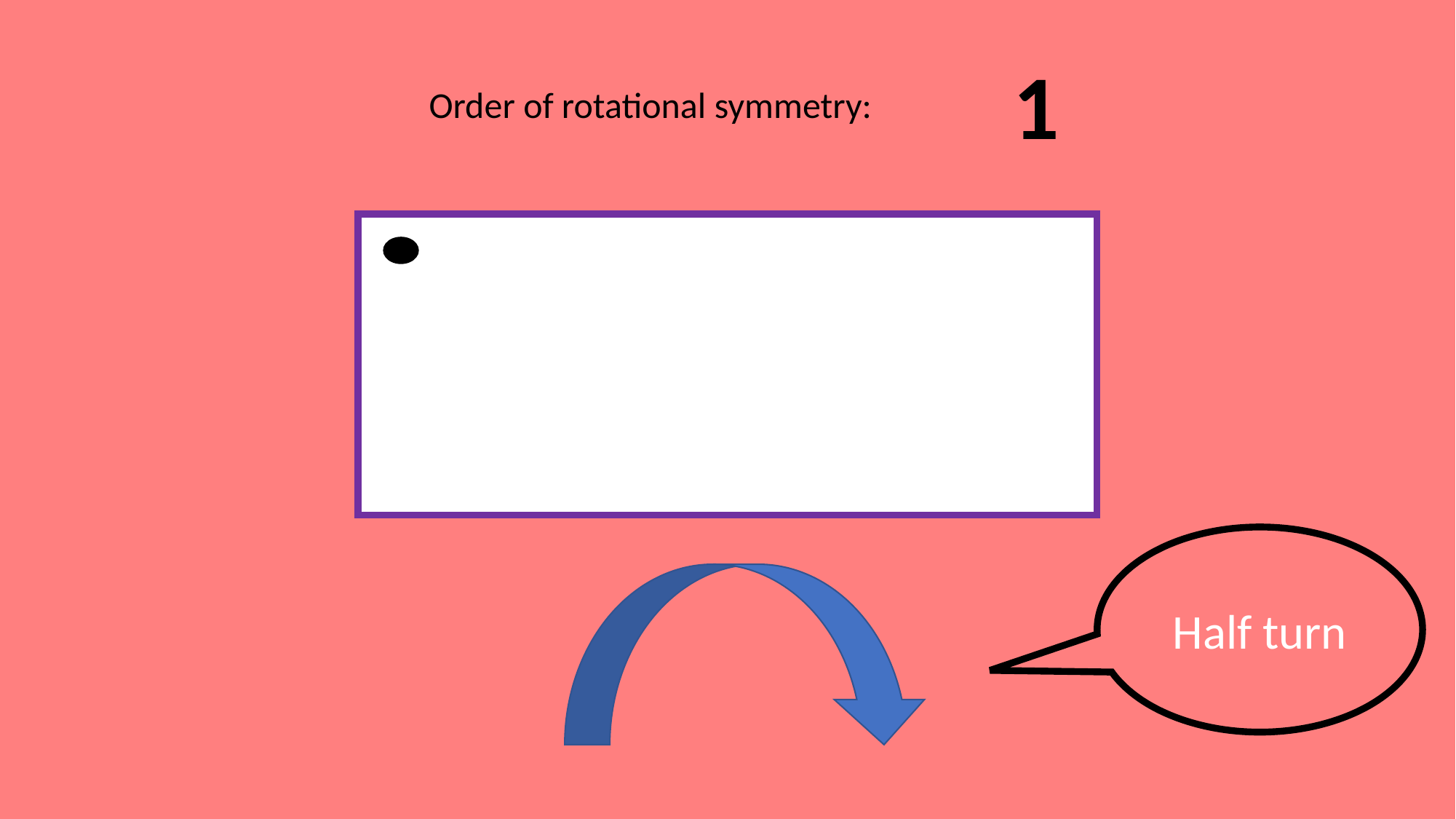

1
Order of rotational symmetry:

Half turn